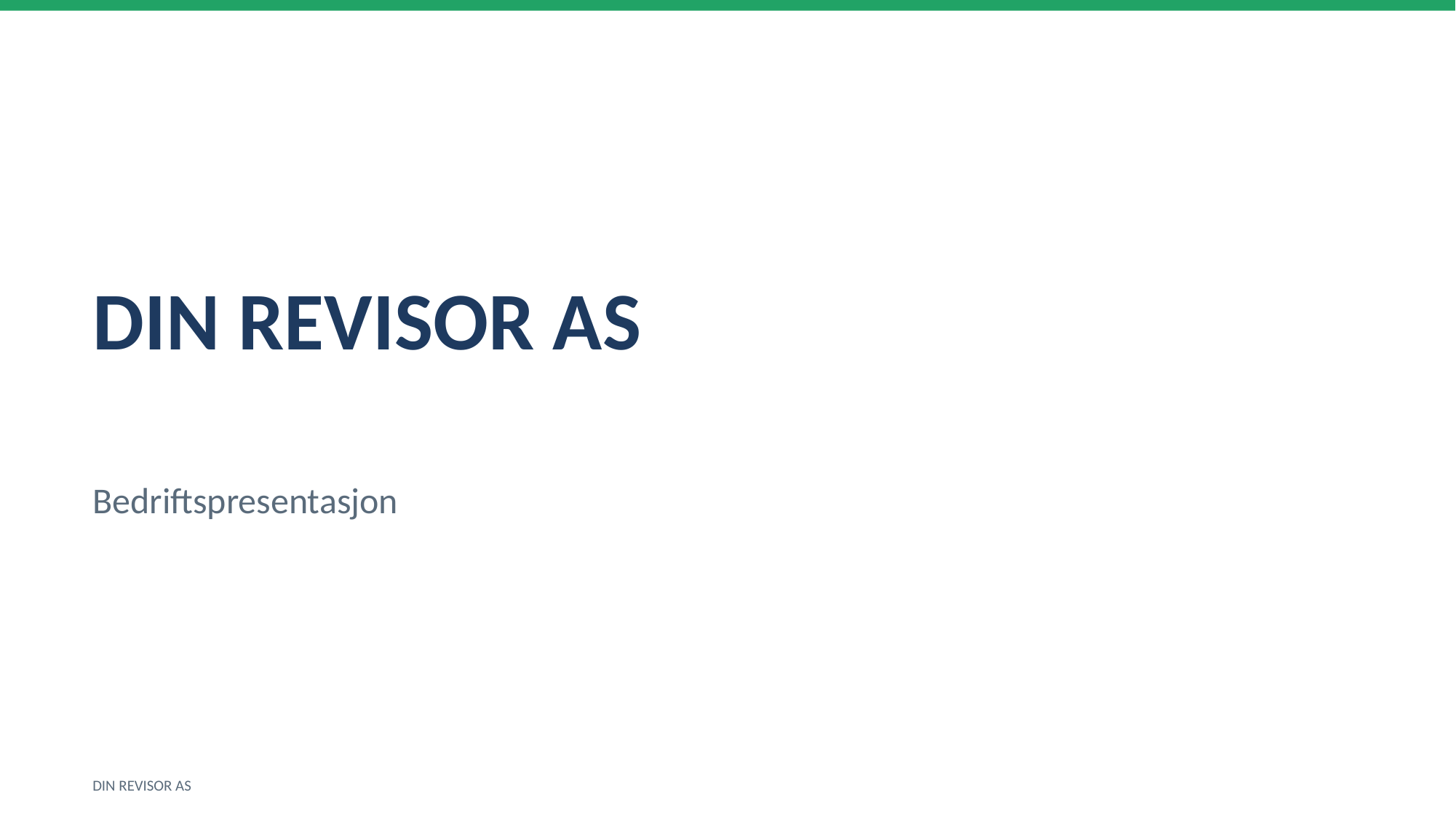

DIN REVISOR AS
Bedriftspresentasjon
DIN REVISOR AS